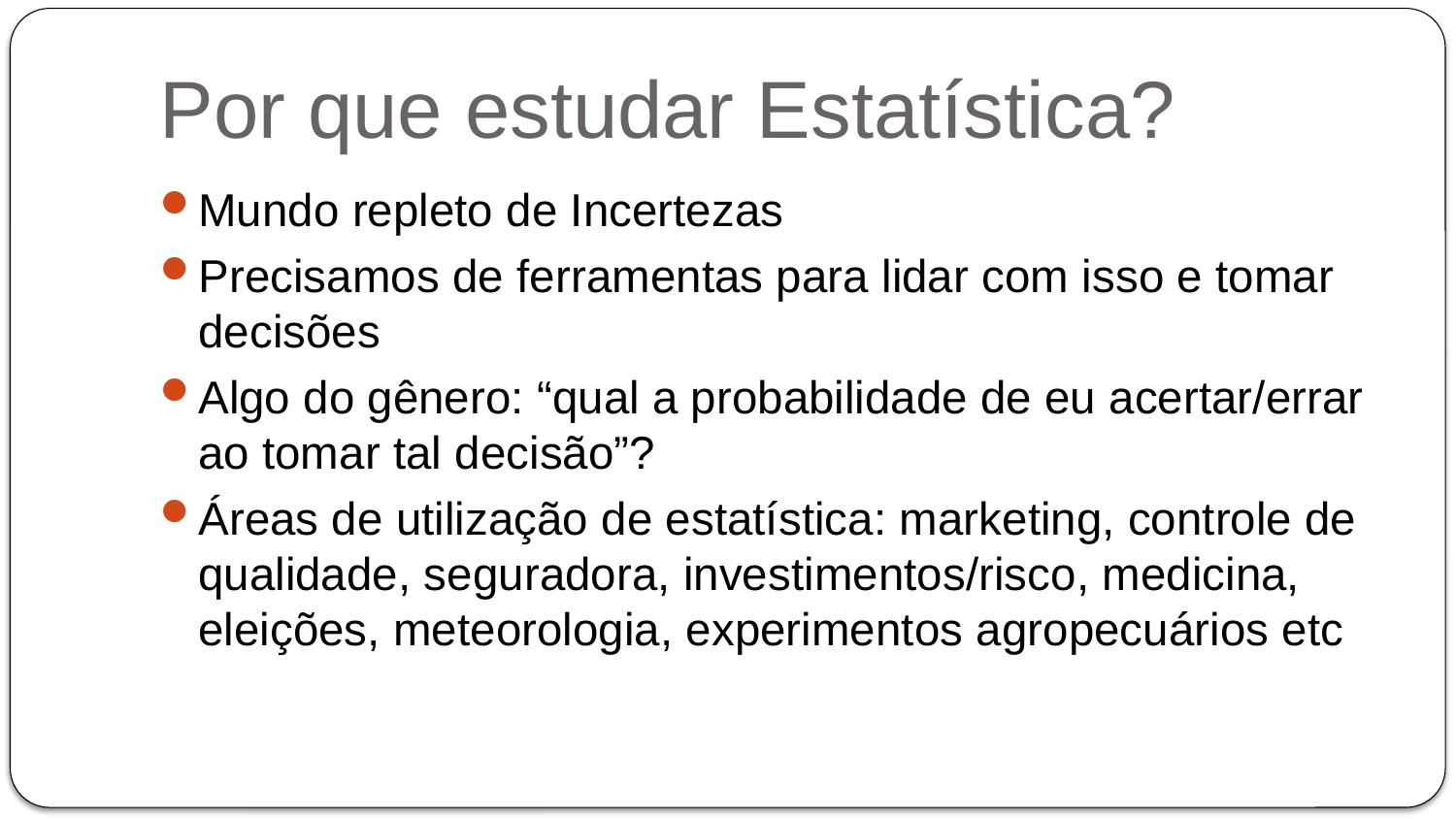

# Por que estudar Estatística?
Mundo repleto de Incertezas
Precisamos de ferramentas para lidar com isso e tomar decisões
Algo do gênero: “qual a probabilidade de eu acertar/errar ao tomar tal decisão”?
Áreas de utilização de estatística: marketing, controle de qualidade, seguradora, investimentos/risco, medicina, eleições, meteorologia, experimentos agropecuários etc